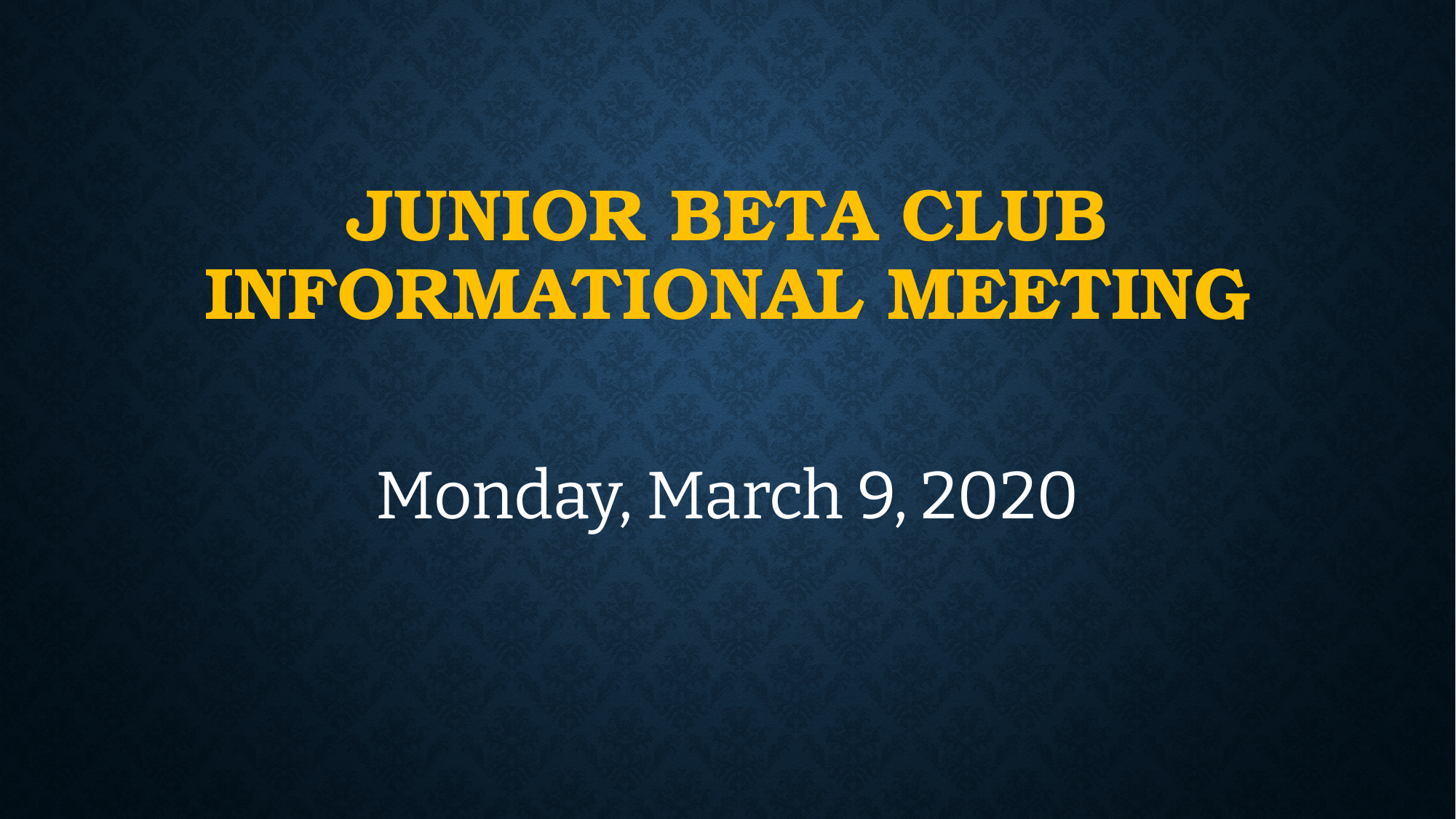

# Junior beta Club Informational Meeting
Monday, March 9, 2020